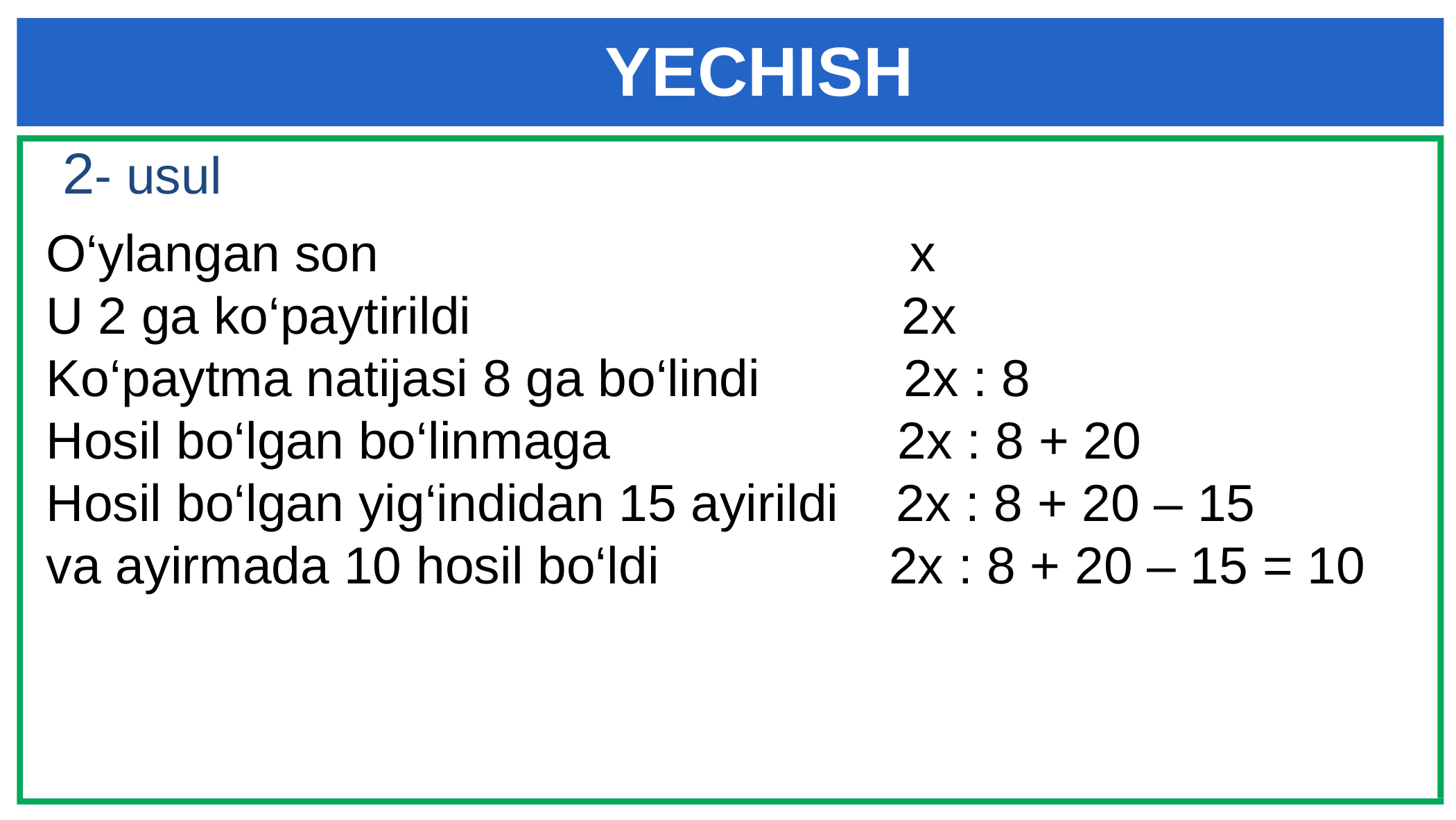

YECHISH
 2- usul
O‘ylangan son                                     x
U 2 ga ko‘paytirildi                              2x
Ko‘paytma natijasi 8 ga bo‘lindi          2x : 8
Hosil bo‘lgan bo‘linmaga                    2x : 8 + 20
Hosil bo‘lgan yig‘indidan 15 ayirildi    2x : 8 + 20 – 15
va ayirmada 10 hosil bo‘ldi                2x : 8 + 20 – 15 = 10